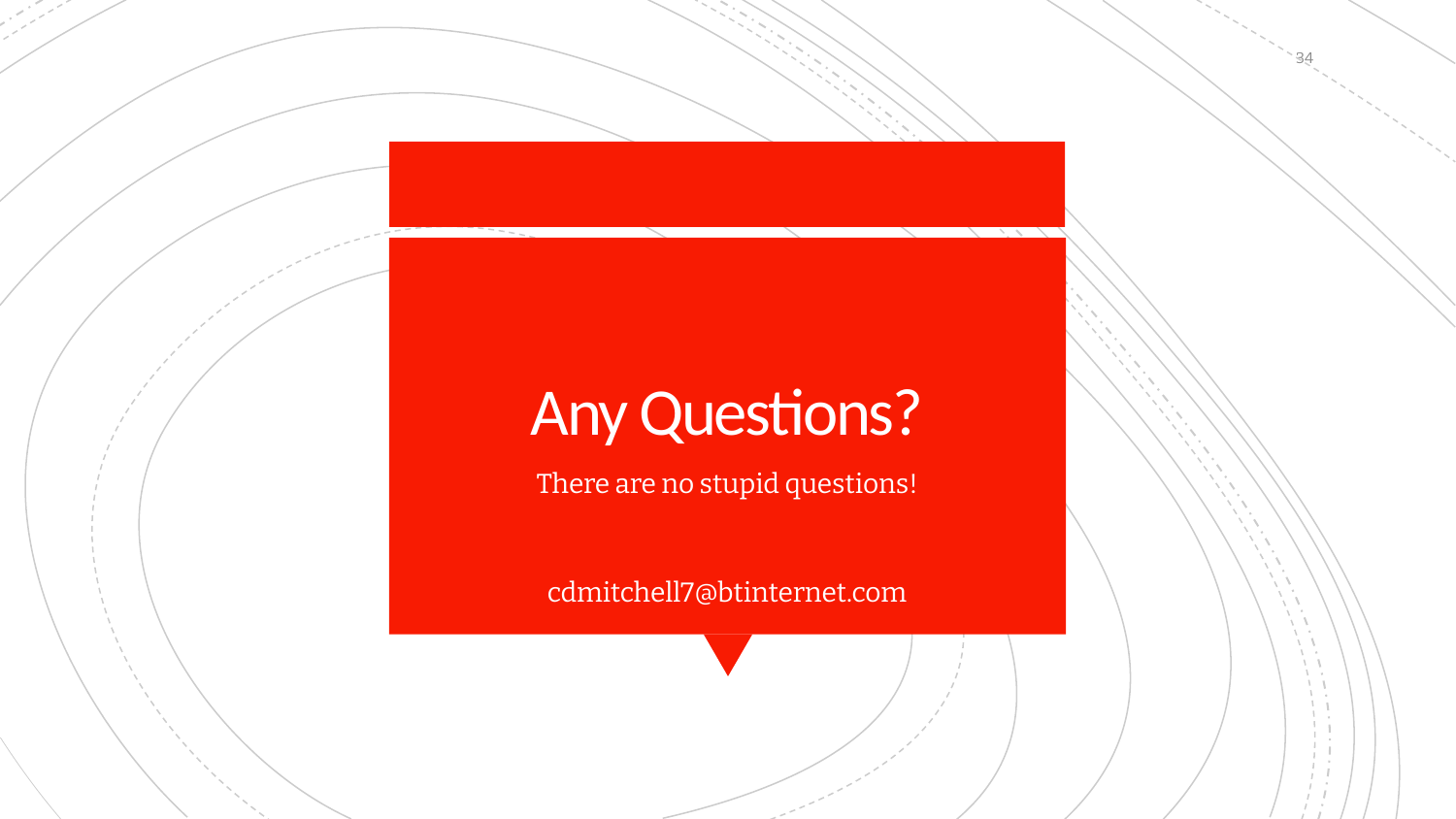

34
# Any Questions?
There are no stupid questions!

cdmitchell7@btinternet.com